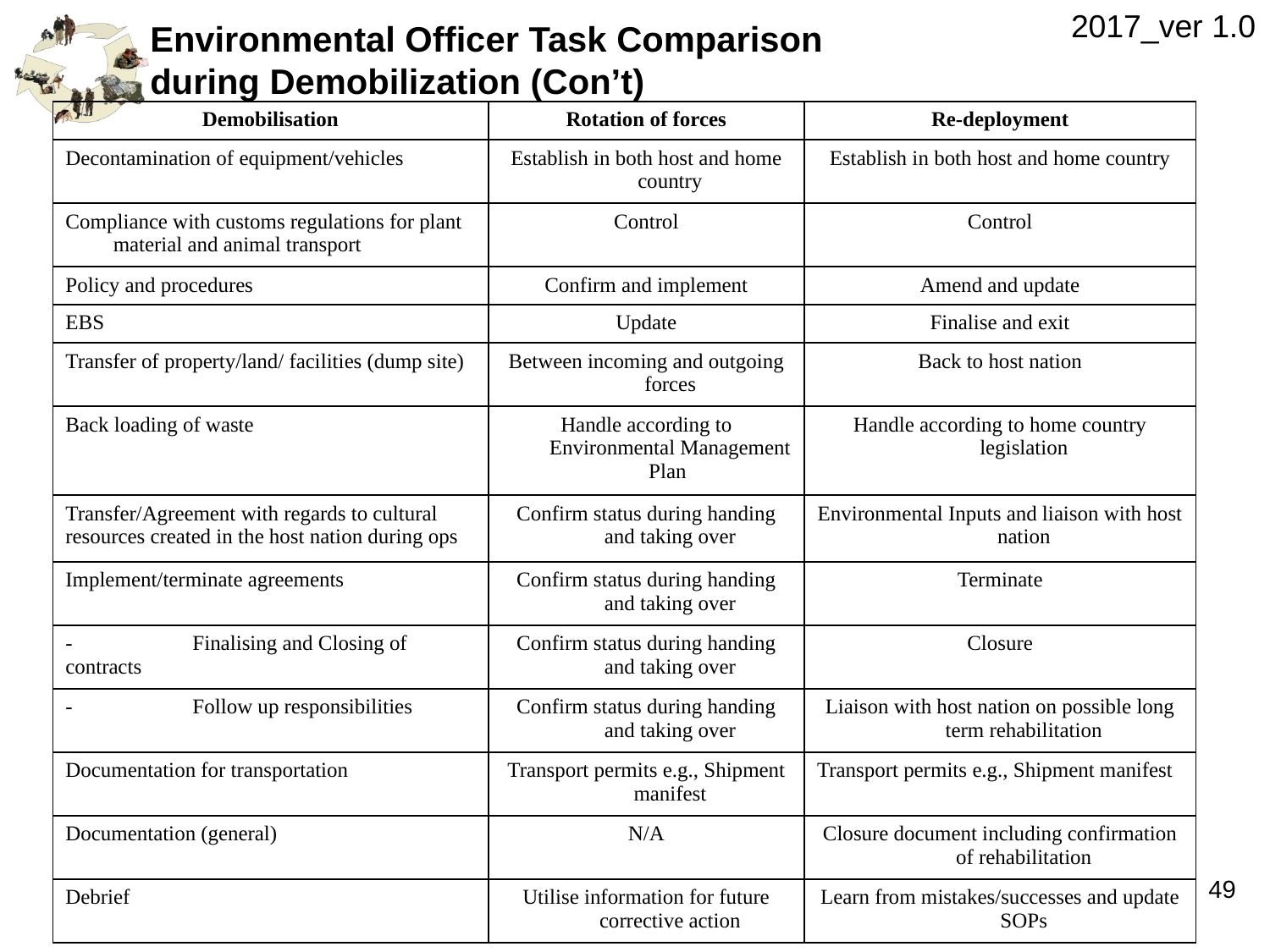

2017_ver 1.0
Environmental Officer Task Comparison
during Demobilization (Con’t)
| Demobilisation | Rotation of forces | Re-deployment |
| --- | --- | --- |
| Decontamination of equipment/vehicles | Establish in both host and home country | Establish in both host and home country |
| Compliance with customs regulations for plant material and animal transport | Control | Control |
| Policy and procedures | Confirm and implement | Amend and update |
| EBS | Update | Finalise and exit |
| Transfer of property/land/ facilities (dump site) | Between incoming and outgoing forces | Back to host nation |
| Back loading of waste | Handle according to Environmental Management Plan | Handle according to home country legislation |
| Transfer/Agreement with regards to cultural resources created in the host nation during ops | Confirm status during handing and taking over | Environmental Inputs and liaison with host nation |
| Implement/terminate agreements | Confirm status during handing and taking over | Terminate |
| - Finalising and Closing of contracts | Confirm status during handing and taking over | Closure |
| - Follow up responsibilities | Confirm status during handing and taking over | Liaison with host nation on possible long term rehabilitation |
| Documentation for transportation | Transport permits e.g., Shipment manifest | Transport permits e.g., Shipment manifest |
| Documentation (general) | N/A | Closure document including confirmation of rehabilitation |
| Debrief | Utilise information for future corrective action | Learn from mistakes/successes and update SOPs |
49